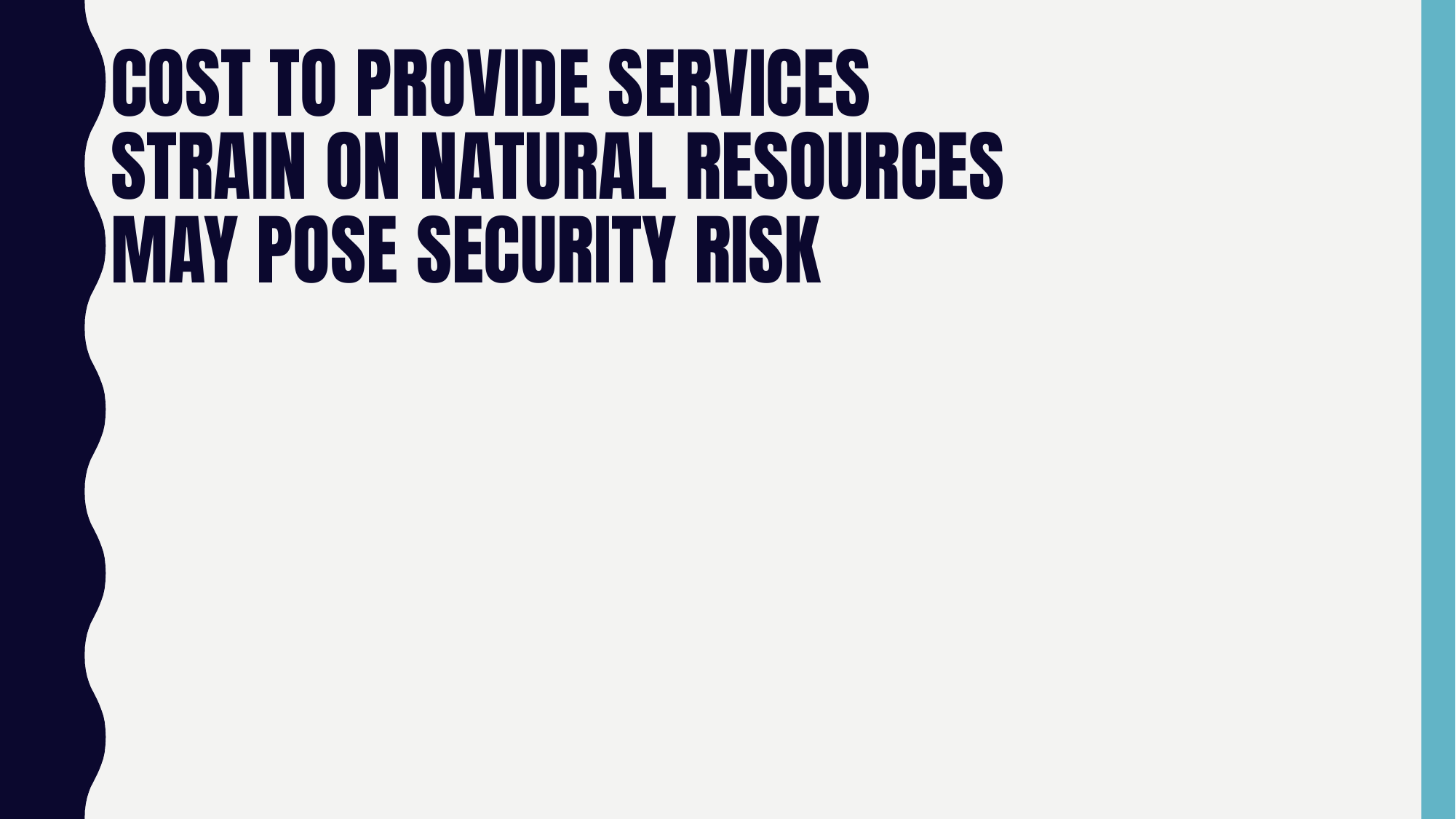

# COST TO PROVIDE SERVICES STRAIN ON NATURAL RESOURCES MAY POSE SECURITY RISK